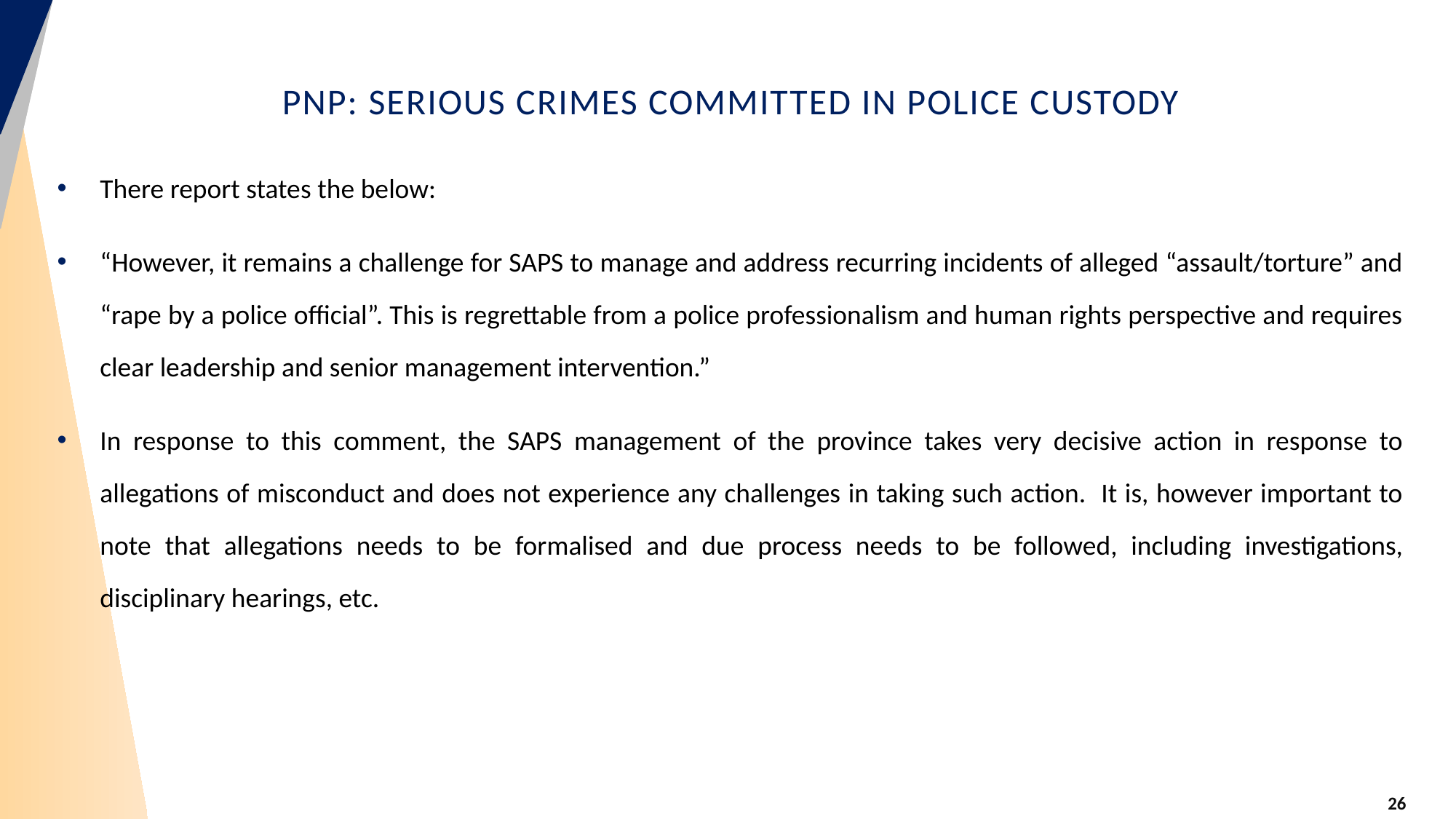

# PNP: SERIOUS CRIMES COMMITTED IN POLICE CUSTODY
There report states the below:
“However, it remains a challenge for SAPS to manage and address recurring incidents of alleged “assault/torture” and “rape by a police official”. This is regrettable from a police professionalism and human rights perspective and requires clear leadership and senior management intervention.”
In response to this comment, the SAPS management of the province takes very decisive action in response to allegations of misconduct and does not experience any challenges in taking such action.  It is, however important to note that allegations needs to be formalised and due process needs to be followed, including investigations, disciplinary hearings, etc.
26